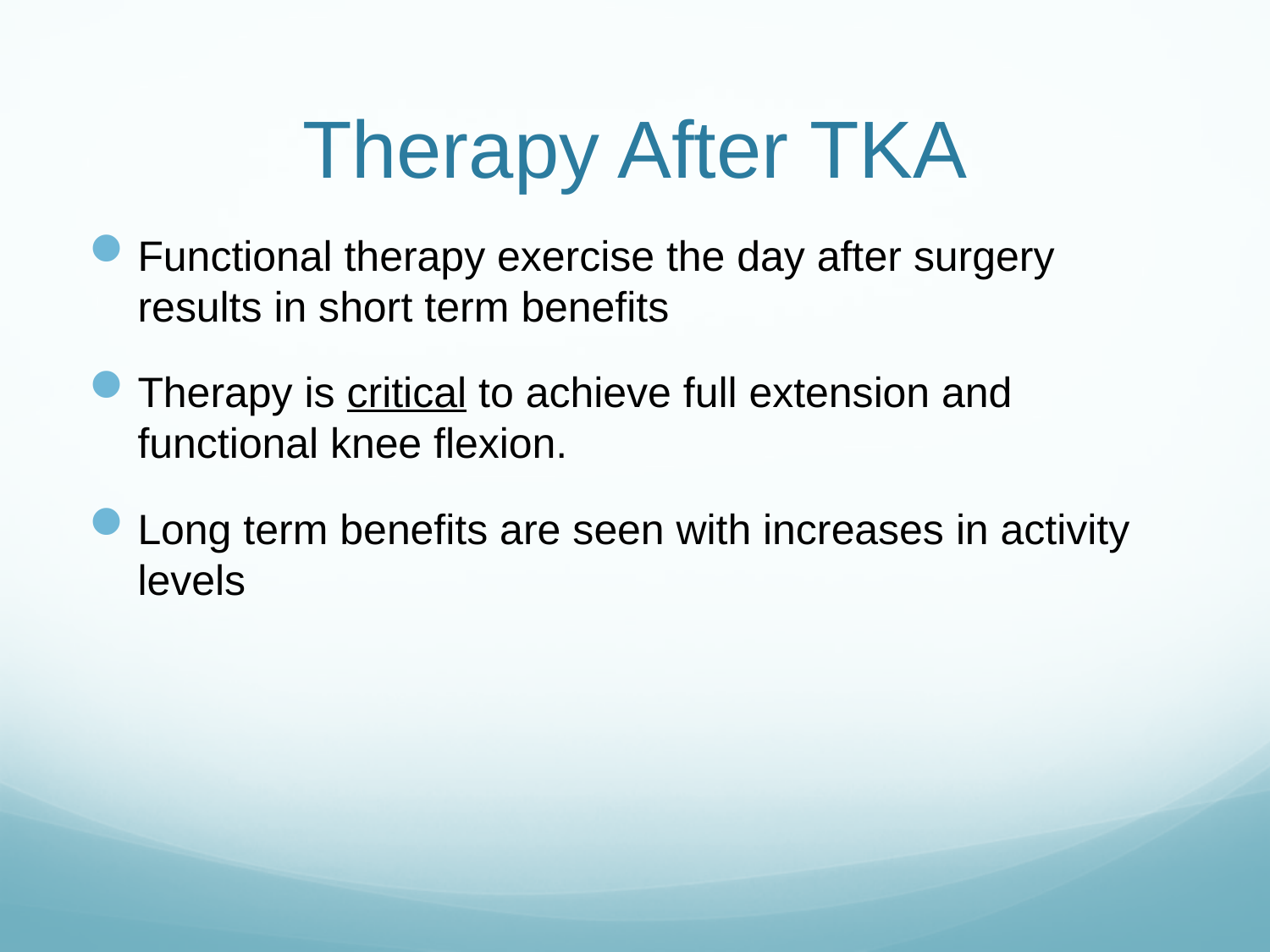

# Therapy After TKA
Functional therapy exercise the day after surgery results in short term benefits
Therapy is critical to achieve full extension and functional knee flexion.
Long term benefits are seen with increases in activity levels